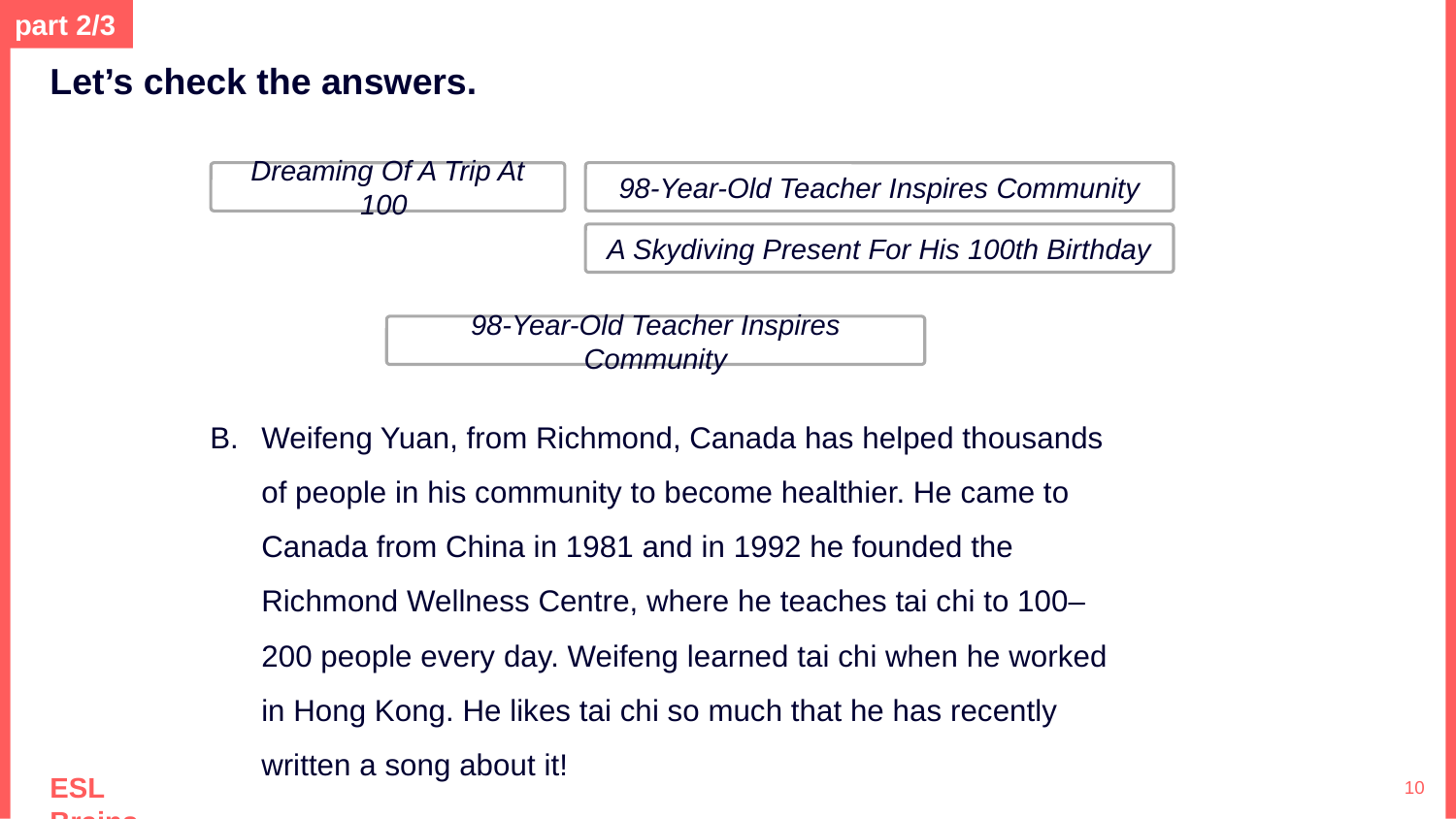

part 2/3
Let’s check the answers.

Dreaming Of A Trip At 100
98-Year-Old Teacher Inspires Community
A Skydiving Present For His 100th Birthday
98-Year-Old Teacher Inspires Community
Weifeng Yuan, from Richmond, Canada has helped thousands of people in his community to become healthier. He came to Canada from China in 1981 and in 1992 he founded the Richmond Wellness Centre, where he teaches tai chi to 100–200 people every day. Weifeng learned tai chi when he worked in Hong Kong. He likes tai chi so much that he has recently written a song about it!
10